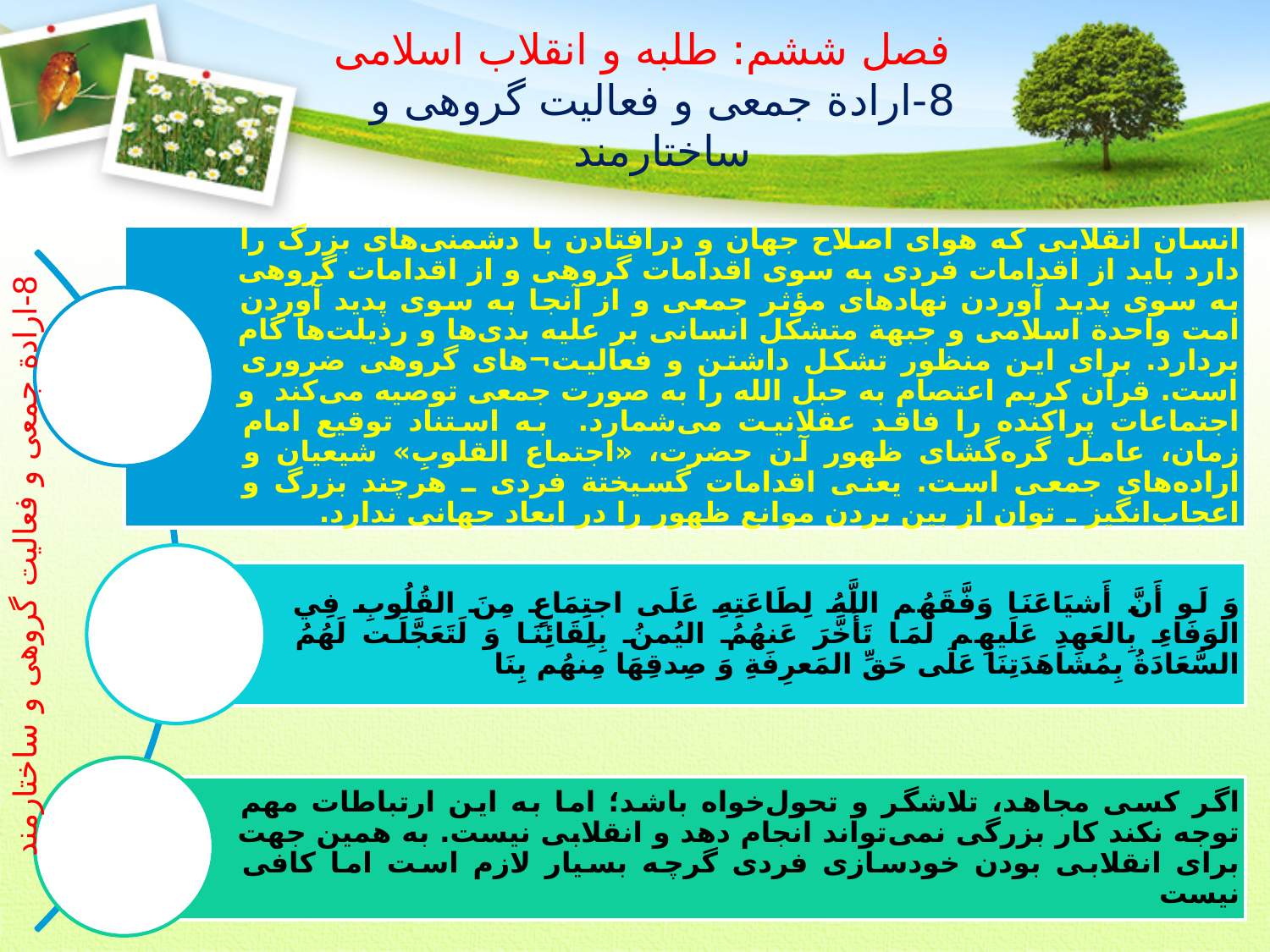

فصل ششم: طلبه و انقلاب اسلامی
8-ارادة جمعی و فعالیت گروهی و ساختارمند
انسان انقلابی که هوای اصلاح جهان و درافتادن با دشمنی‌های بزرگ را دارد باید از اقدامات فردی به سوی اقدامات گروهی و از اقدامات گروهی به سوی پدید آوردن نهادهای مؤثر جمعی و از آنجا به سوی پدید آوردن امت واحدة اسلامی و جبهة متشکل انسانی بر علیه بدی‌ها و رذیلت‌ها گام بردارد. برای این منظور تشکل داشتن و فعالیت¬های گروهی ضروری است. قرآن کریم اعتصام به حبل الله را به صورت جمعی توصیه می‌کند  و اجتماعات پراکنده را فاقد عقلانیت می‌شمارد.  به استناد توقیع امام زمان، عامل گره‌گشای ظهور آن حضرت، «اجتماع القلوبِ» شیعیان و اراده‌های جمعی است. یعنی اقدامات گسیختة فردی ـ هرچند بزرگ و اعجاب‌انگیز ـ توان از بین بردن موانع ظهور را در ابعاد جهانی ندارد.
وَ لَو أَنَّ أَشيَاعَنَا وَفَّقَهُم اللَّهُ لِطَاعَتِهِ عَلَى اجتِمَاعٍ مِنَ القُلُوبِ فِي الوَفَاءِ بِالعَهدِ عَلَيهِم لَمَا تَأَخَّرَ عَنهُمُ اليُمنُ بِلِقَائِنَا وَ لَتَعَجَّلَت لَهُمُ السَّعَادَةُ بِمُشَاهَدَتِنَا عَلَى حَقِّ المَعرِفَةِ وَ صِدقِهَا مِنهُم بِنَا
اگر کسی مجاهد، تلاشگر و تحول‌خواه باشد؛ اما به این ارتباطات مهم توجه نکند کار بزرگی نمی‌تواند انجام دهد و انقلابی نیست. به همین جهت برای انقلابی بودن خودسازی فردی گرچه بسیار لازم است اما کافی نیست
8-ارادة جمعی و فعالیت گروهی و ساختارمند